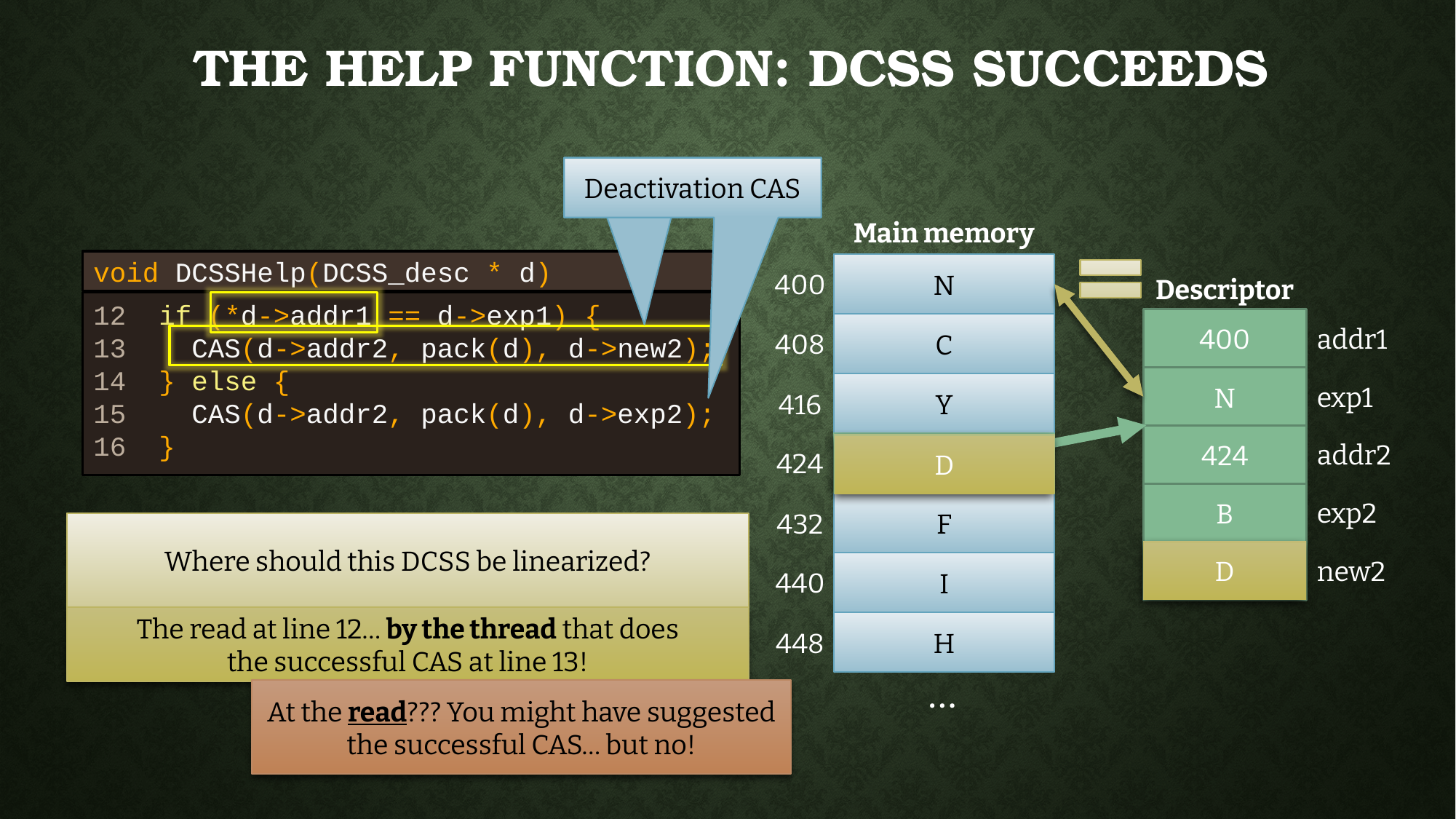

# The help function: DCSS succeeds
Deactivation CAS
Deactivation CAS
Main memory

void DCSSHelp(DCSS_desc * d)
N
400
Descriptor
12  if (*d->addr1 == d->exp1) {
13    CAS(d->addr2, pack(d), d->new2);
14  } else {
15    CAS(d->addr2, pack(d), d->exp2);
16  }

400
C
addr1
408

N
Y
exp1
416
424
addr2
B

D
424

B
exp2
F
432
Where should this DCSS be linearized?
D
D
new2
I
440
The read at line 12… by the thread that does
the successful CAS at line 13!
H
448
…
At the read??? You might have suggested the successful CAS… but no!